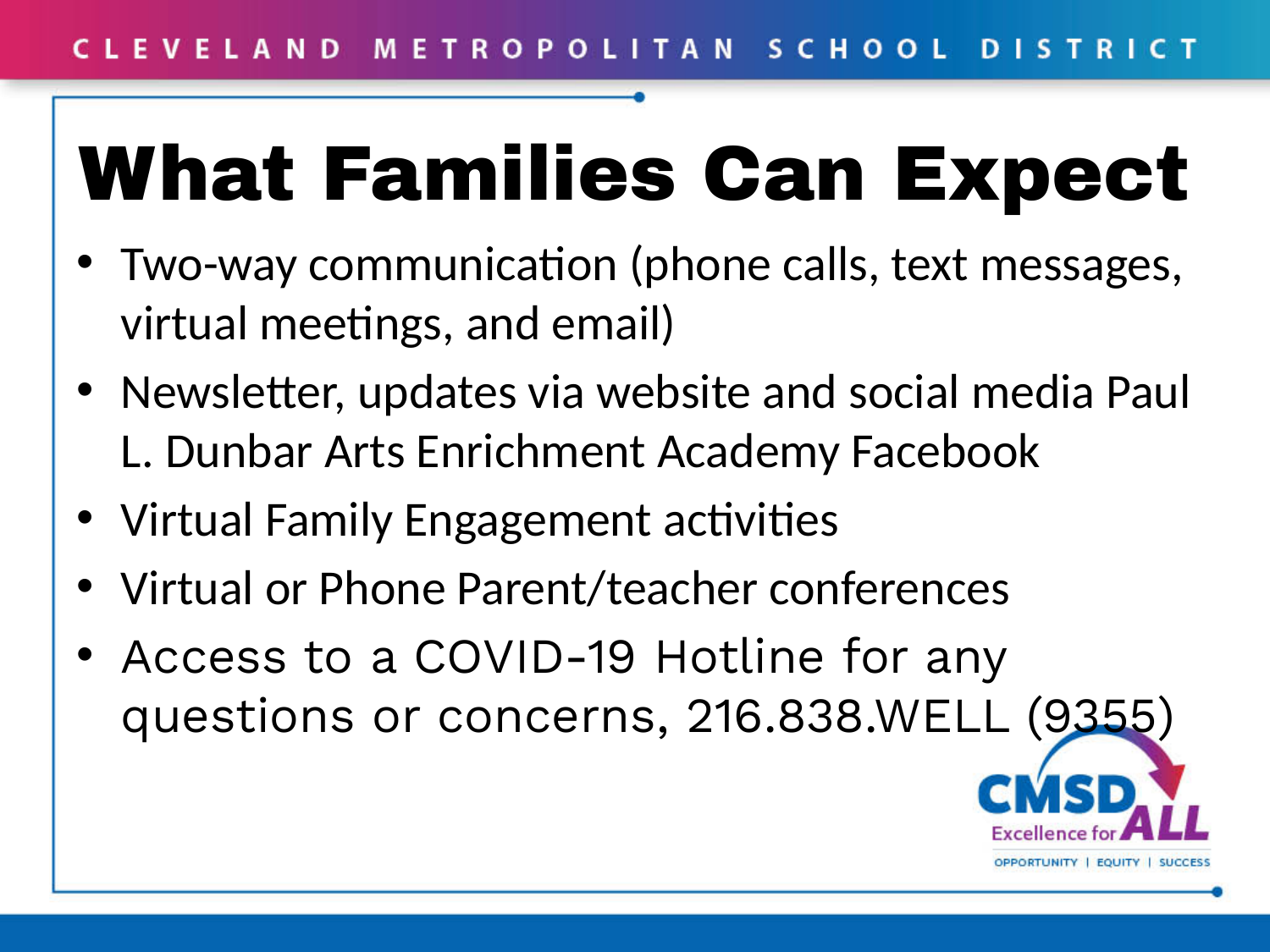

# What Families Can Expect
Two-way communication (phone calls, text messages, virtual meetings, and email)
Newsletter, updates via website and social media Paul L. Dunbar Arts Enrichment Academy Facebook
Virtual Family Engagement activities
Virtual or Phone Parent/teacher conferences
Access to a COVID-19 Hotline for any questions or concerns, 216.838.WELL (9355)